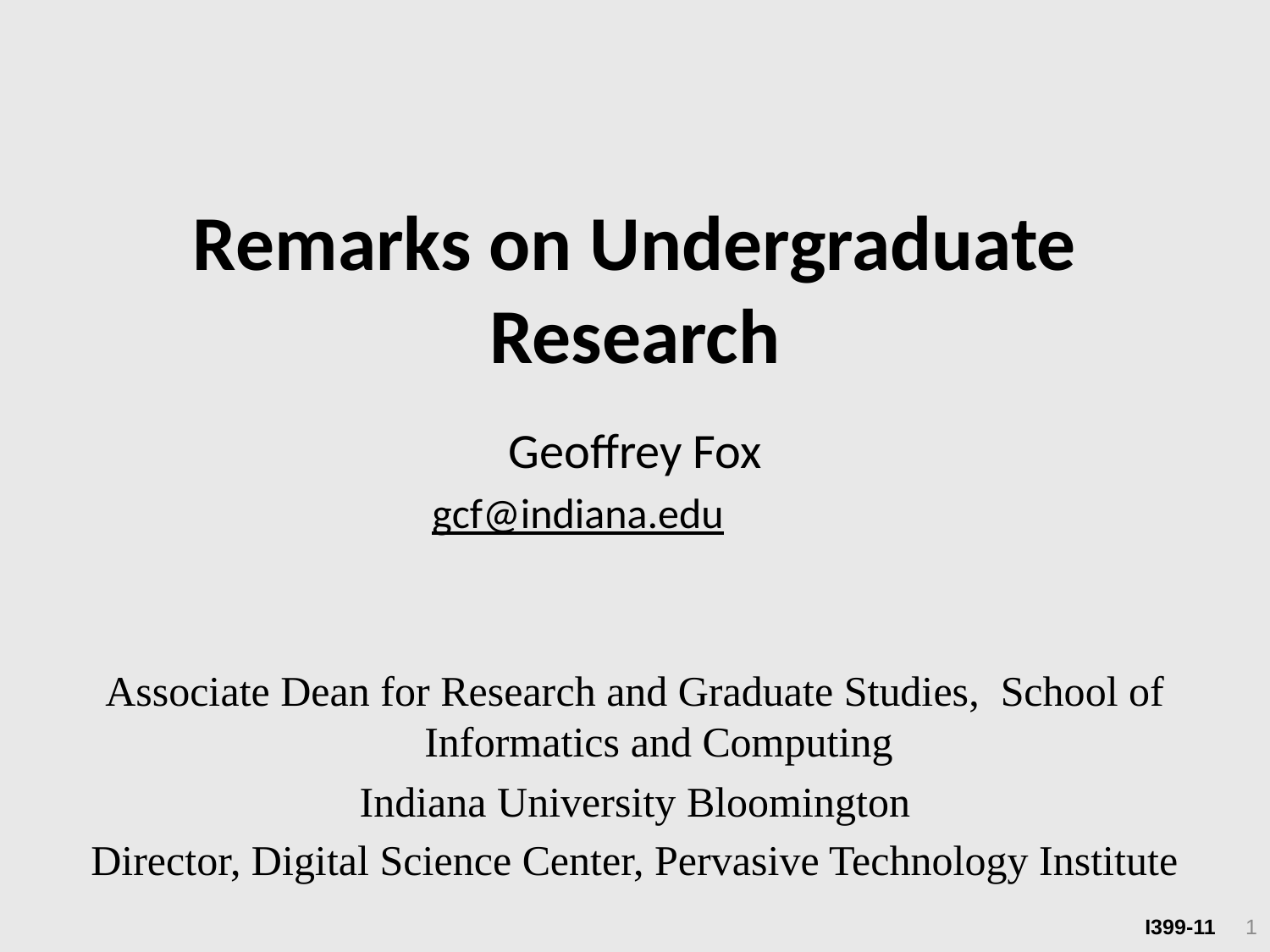

# Remarks on Undergraduate Research
Geoffrey Fox
gcf@indiana.edu

Associate Dean for Research and Graduate Studies,  School of Informatics and Computing
Indiana University Bloomington
Director, Digital Science Center, Pervasive Technology Institute